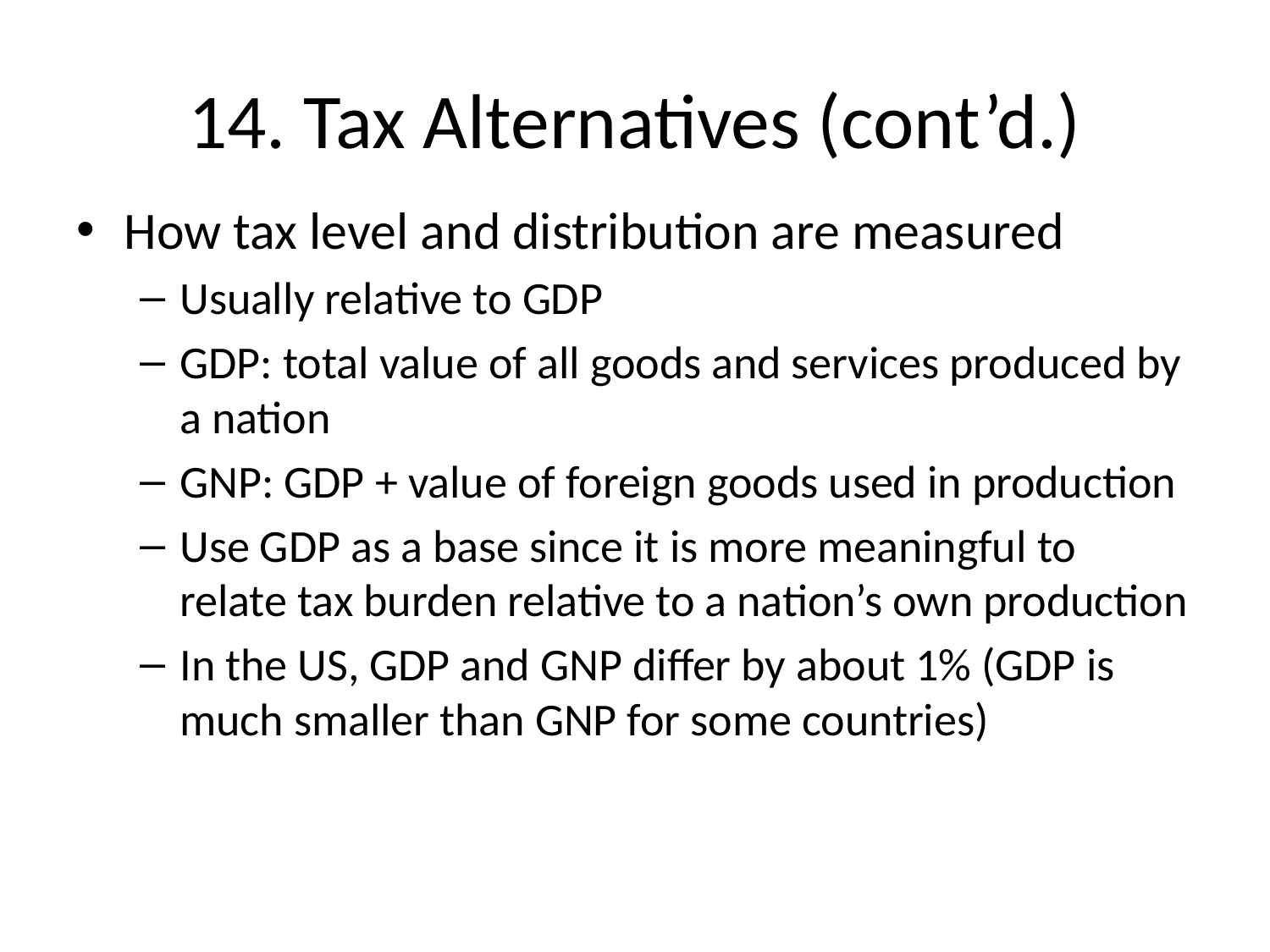

# 14. Tax Alternatives (cont’d.)
How tax level and distribution are measured
Usually relative to GDP
GDP: total value of all goods and services produced by a nation
GNP: GDP + value of foreign goods used in production
Use GDP as a base since it is more meaningful to relate tax burden relative to a nation’s own production
In the US, GDP and GNP differ by about 1% (GDP is much smaller than GNP for some countries)